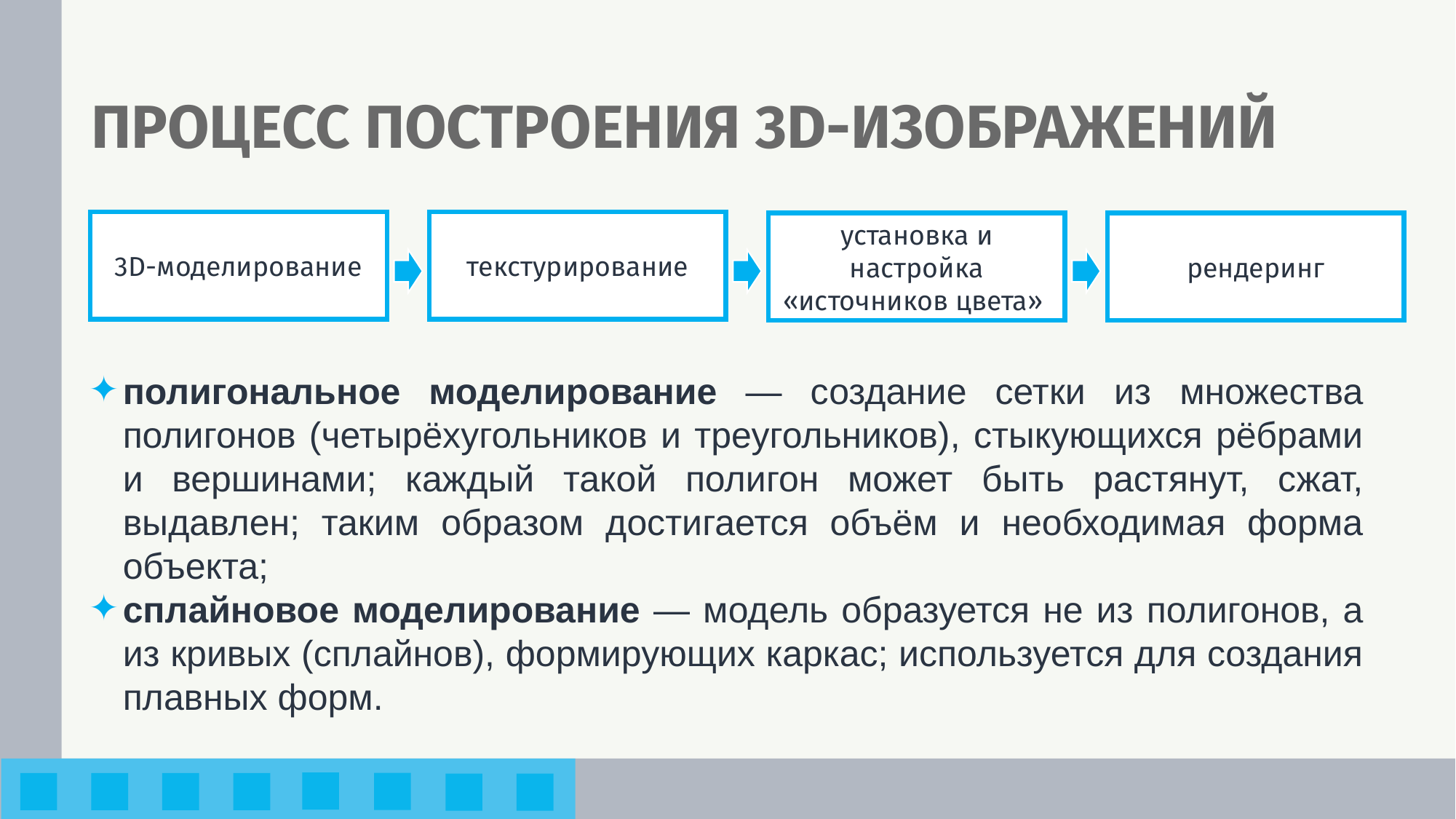

# ПРОЦЕСС ПОСТРОЕНИЯ 3D-ИЗОБРАЖЕНИЙ
3D-моделирование
текстурирование
установка и настройка «источников цвета»
рендеринг

полигональное моделирование — создание сетки из множества полигонов (четырёхугольников и треугольников), стыкующихся рёбрами и вершинами; каждый такой полигон может быть растянут, сжат, выдавлен; таким образом достигается объём и необходимая форма объекта;
сплайновое моделирование — модель образуется не из полигонов, а из кривых (сплайнов), формирующих каркас; используется для создания плавных форм.